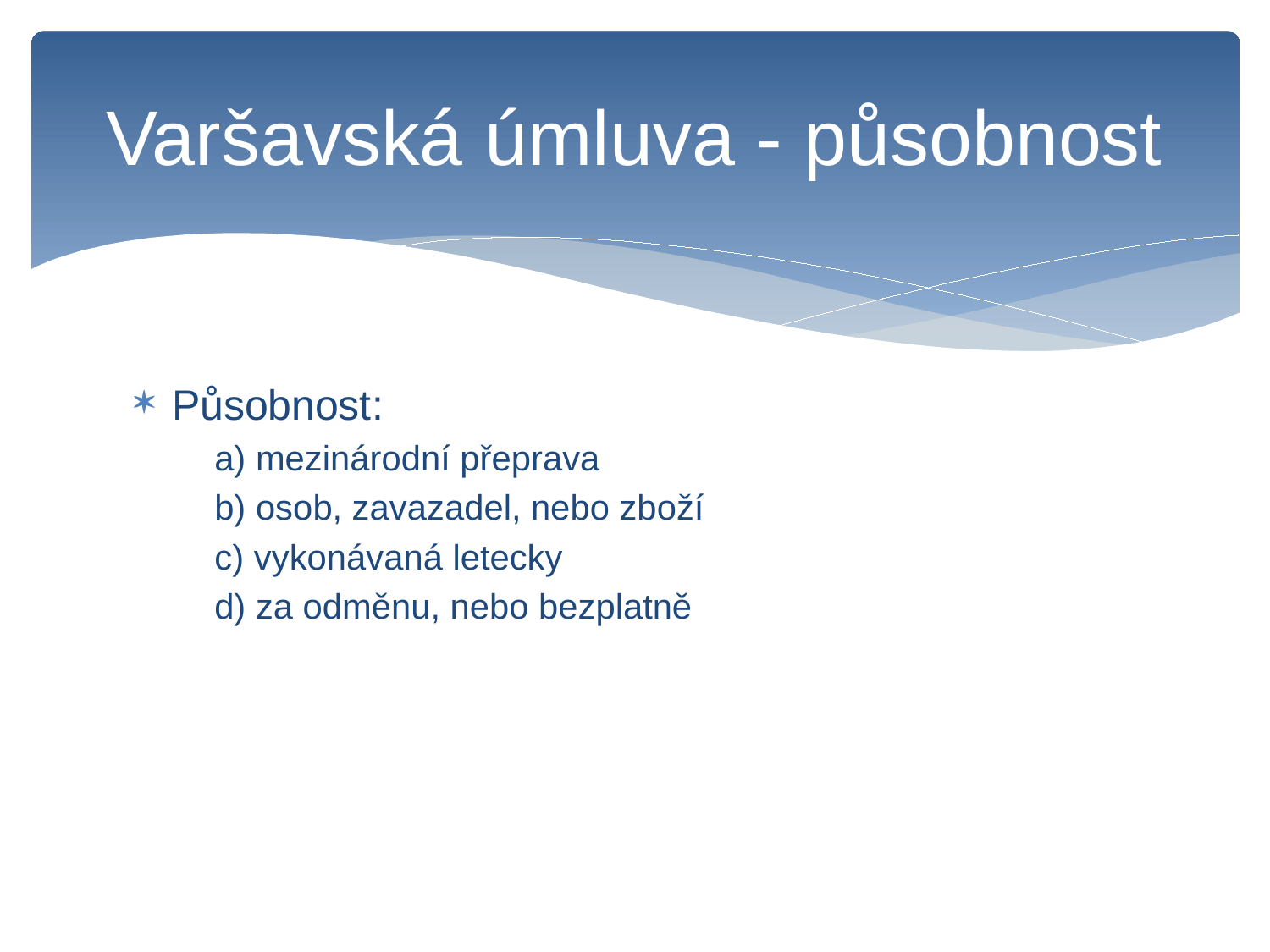

# Varšavská úmluva - působnost
Působnost:
a) mezinárodní přeprava
b) osob, zavazadel, nebo zboží
c) vykonávaná letecky
d) za odměnu, nebo bezplatně